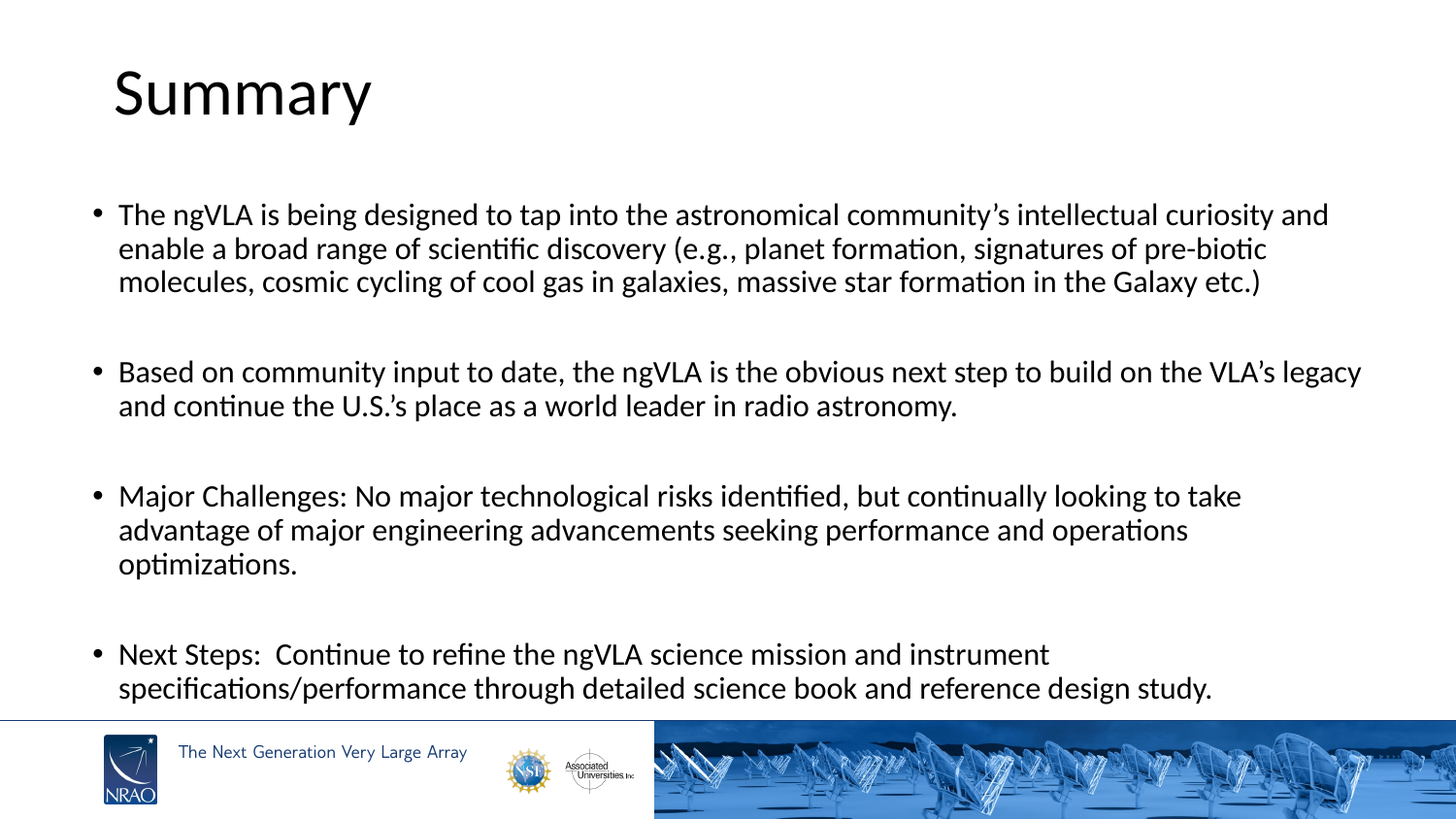

Summary
The ngVLA is being designed to tap into the astronomical community’s intellectual curiosity and enable a broad range of scientific discovery (e.g., planet formation, signatures of pre-biotic molecules, cosmic cycling of cool gas in galaxies, massive star formation in the Galaxy etc.)

Based on community input to date, the ngVLA is the obvious next step to build on the VLA’s legacy and continue the U.S.’s place as a world leader in radio astronomy.

Major Challenges: No major technological risks identified, but continually looking to take advantage of major engineering advancements seeking performance and operations optimizations.

Next Steps:  Continue to refine the ngVLA science mission and instrument specifications/performance through detailed science book and reference design study.